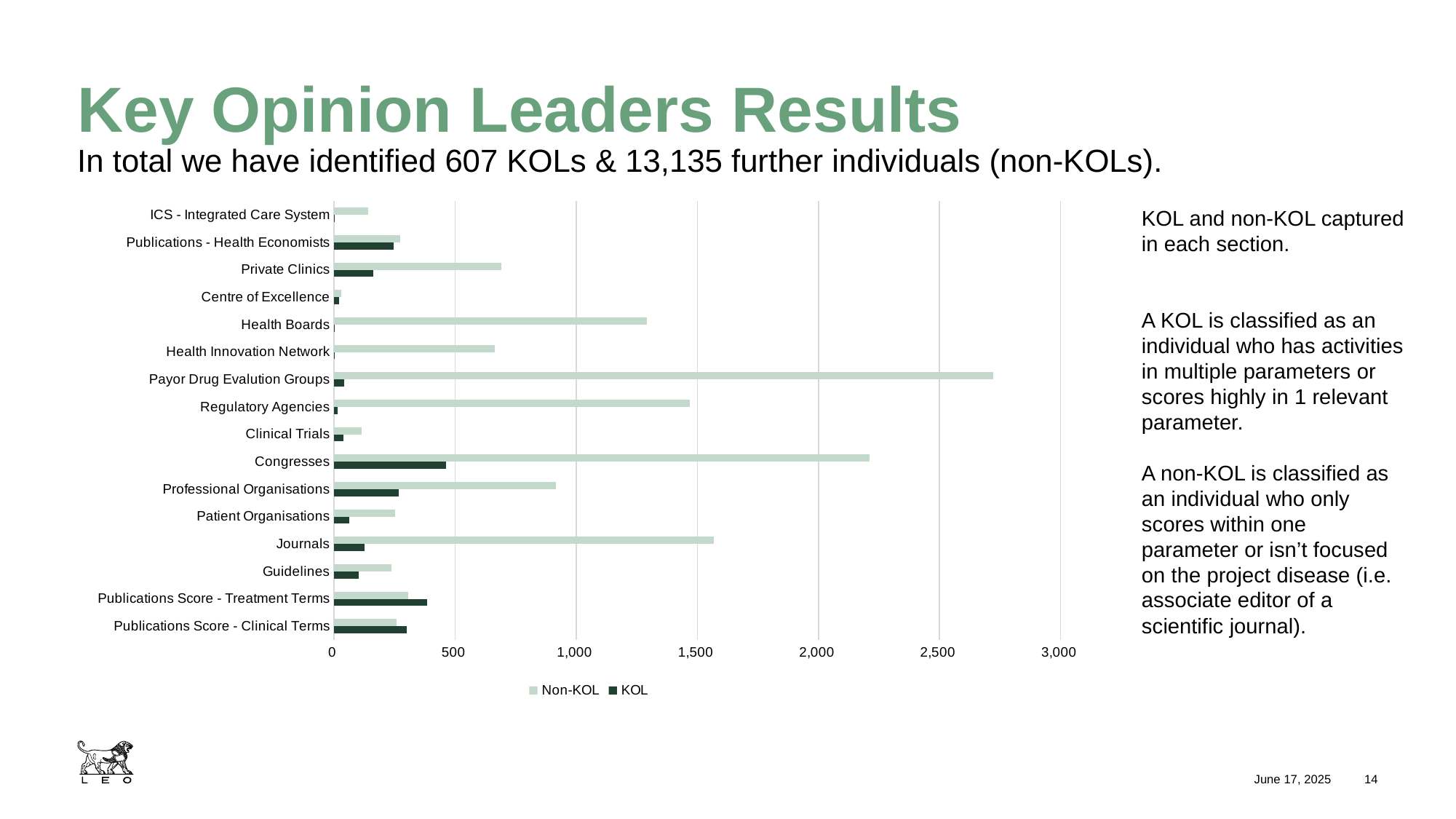

# Key Opinion Leaders Results
In total we have identified 607 KOLs & 13,135 further individuals (non-KOLs).​

### Chart

| Category | KOL | Non-KOL |
|---|---|---|
| Publications Score - Clinical Terms | 301.0 | 259.0 |
| Publications Score - Treatment Terms | 383.0 | 306.0 |
| Guidelines | 101.0 | 236.0 |
| Journals | 125.0 | 1568.0 |
| Patient Organisations | 63.0 | 252.0 |
| Professional Organisations | 266.0 | 916.0 |
| Congresses | 463.0 | 2211.0 |
| Clinical Trials | 40.0 | 113.0 |
| Regulatory Agencies | 15.0 | 1468.0 |
| Payor Drug Evalution Groups | 41.0 | 2721.0 |
| Health Innovation Network | 4.0 | 664.0 |
| Health Boards | 2.0 | 1291.0 |
| Centre of Excellence | 22.0 | 30.0 |
| Private Clinics | 162.0 | 692.0 |
| Publications - Health Economists | 247.0 | 274.0 |
| ICS - Integrated Care System | 1.0 | 141.0 |
KOL and non-KOL captured in each section.

A KOL is classified as an individual who has activities in multiple parameters or scores highly in 1 relevant parameter.

A non-KOL is classified as an individual who only scores within one parameter or isn’t focused on the project disease (i.e. associate editor of a scientific journal).
June 17, 2025
14